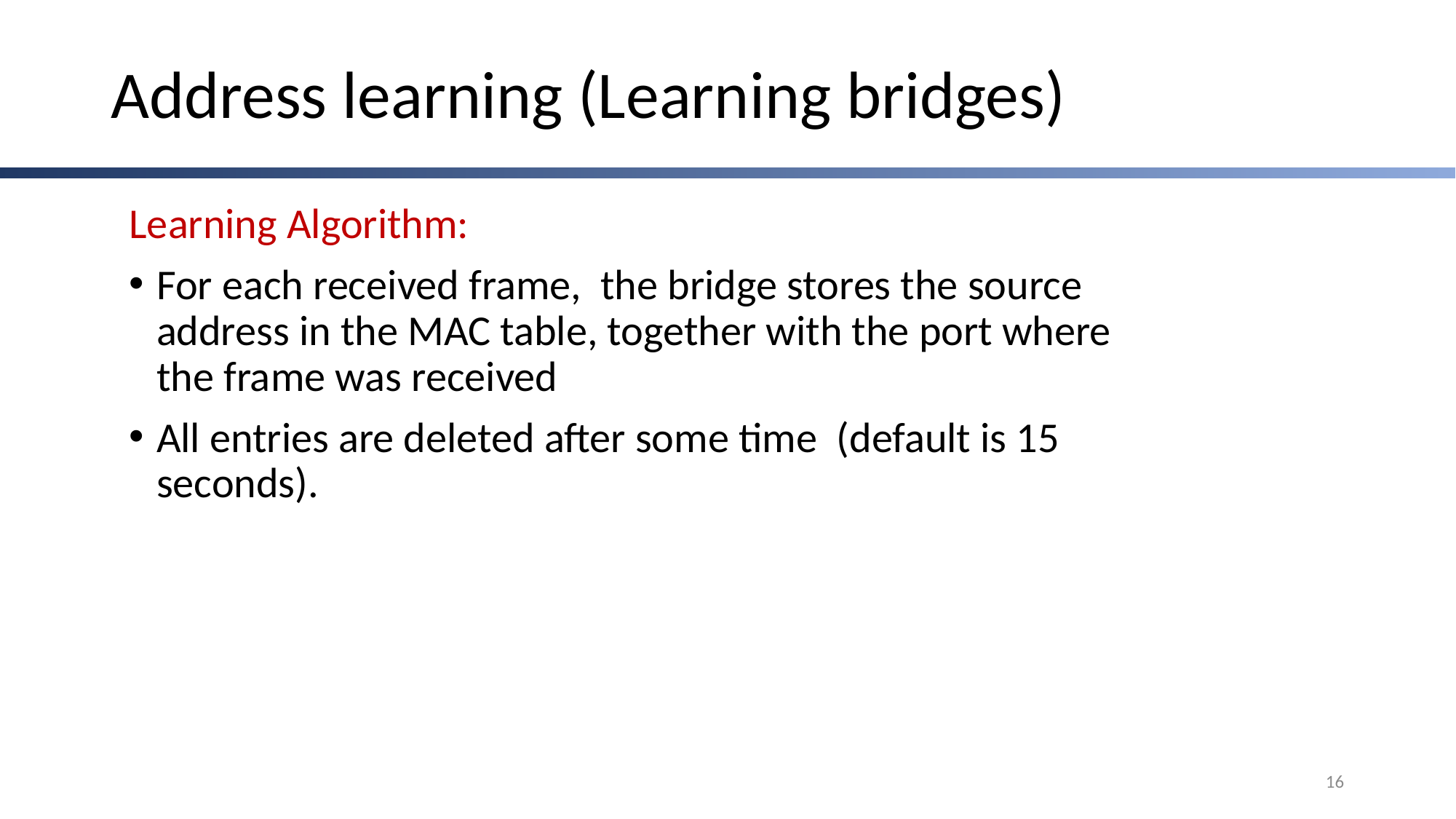

# Address learning (Learning bridges)
Learning Algorithm:
For each received frame,  the bridge stores the source address in the MAC table, together with the port where the frame was received
All entries are deleted after some time  (default is 15 seconds).

16